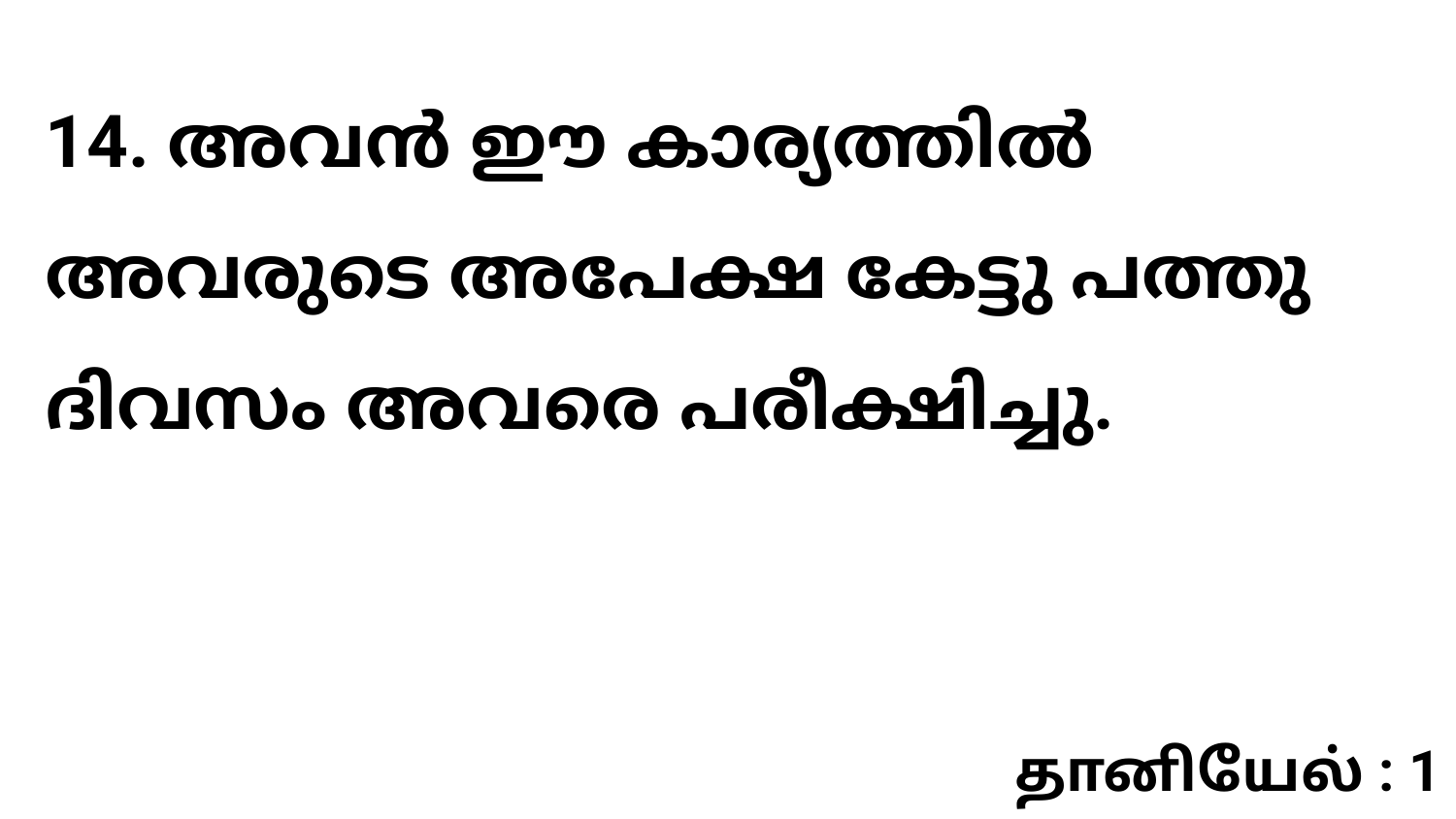

14. അവൻ ഈ കാര്യത്തിൽ അവരുടെ അപേക്ഷ കേട്ടു പത്തു ദിവസം അവരെ പരീക്ഷിച്ചു.
தானியேல் : 1